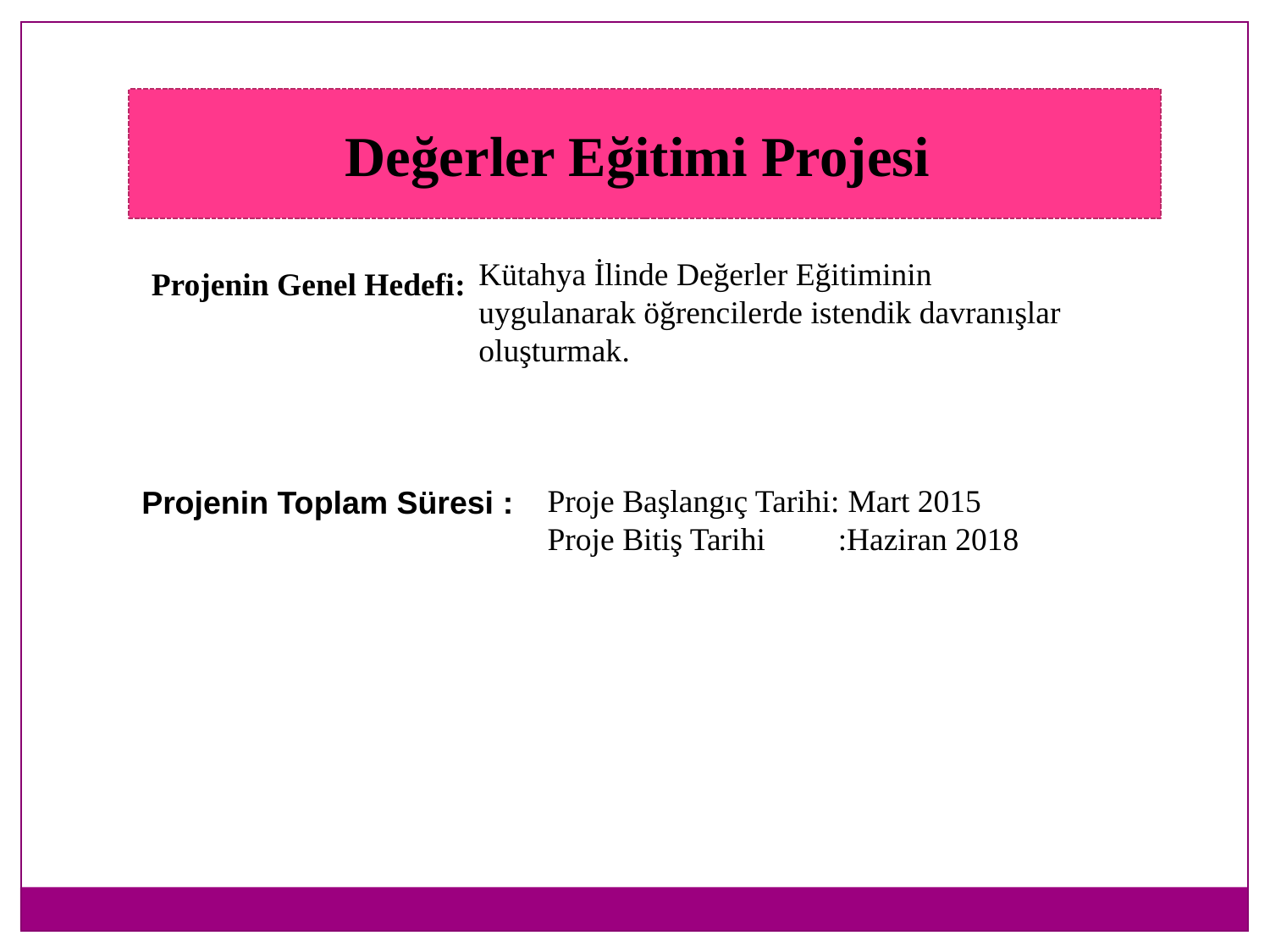

Değerler Eğitimi Projesi
Kütahya İlinde Değerler Eğitiminin uygulanarak öğrencilerde istendik davranışlar oluşturmak.
Projenin Genel Hedefi:

Proje Başlangıç Tarihi: Mart 2015
Proje Bitiş Tarihi         :Haziran 2018
Projenin Toplam Süresi :